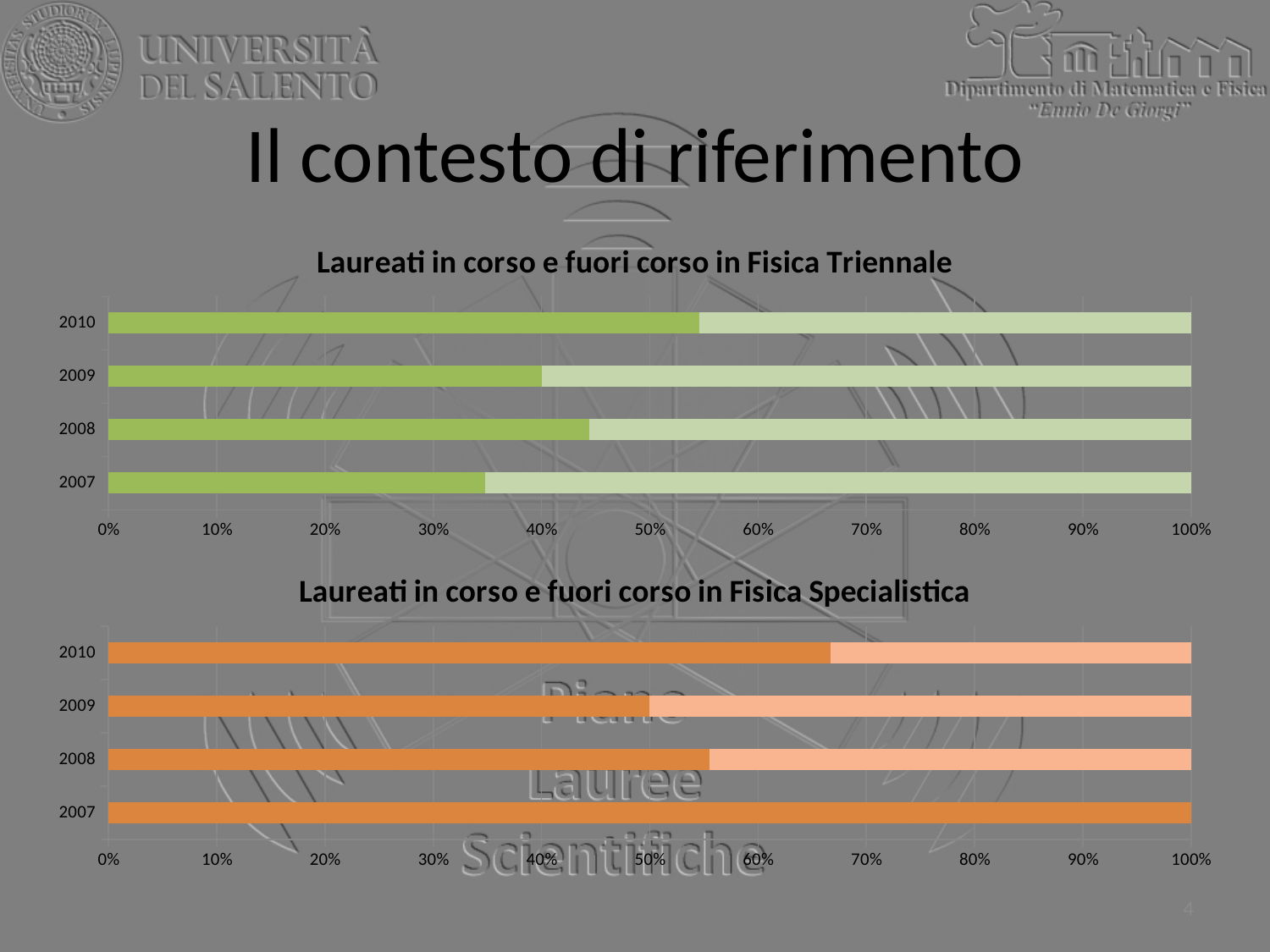

# Il contesto di riferimento

### Chart: Laureati in corso e fuori corso in Fisica Triennale

| Category | Laureati in Corso | Laureati fuori corso |
|---|---|---|
| 2007 | 8.0 | 15.0 |
| 2008 | 12.0 | 15.0 |
| 2009 | 6.0 | 9.0 |
| 2010 | 12.0 | 10.0 |

### Chart: Laureati in corso e fuori corso in Fisica Specialistica

| Category | Laureati in Corso | Laureati fuori corso |
|---|---|---|
| 2007 | 3.0 | 0.0 |
| 2008 | 5.0 | 4.0 |
| 2009 | 4.0 | 4.0 |
| 2010 | 8.0 | 4.0 |
4